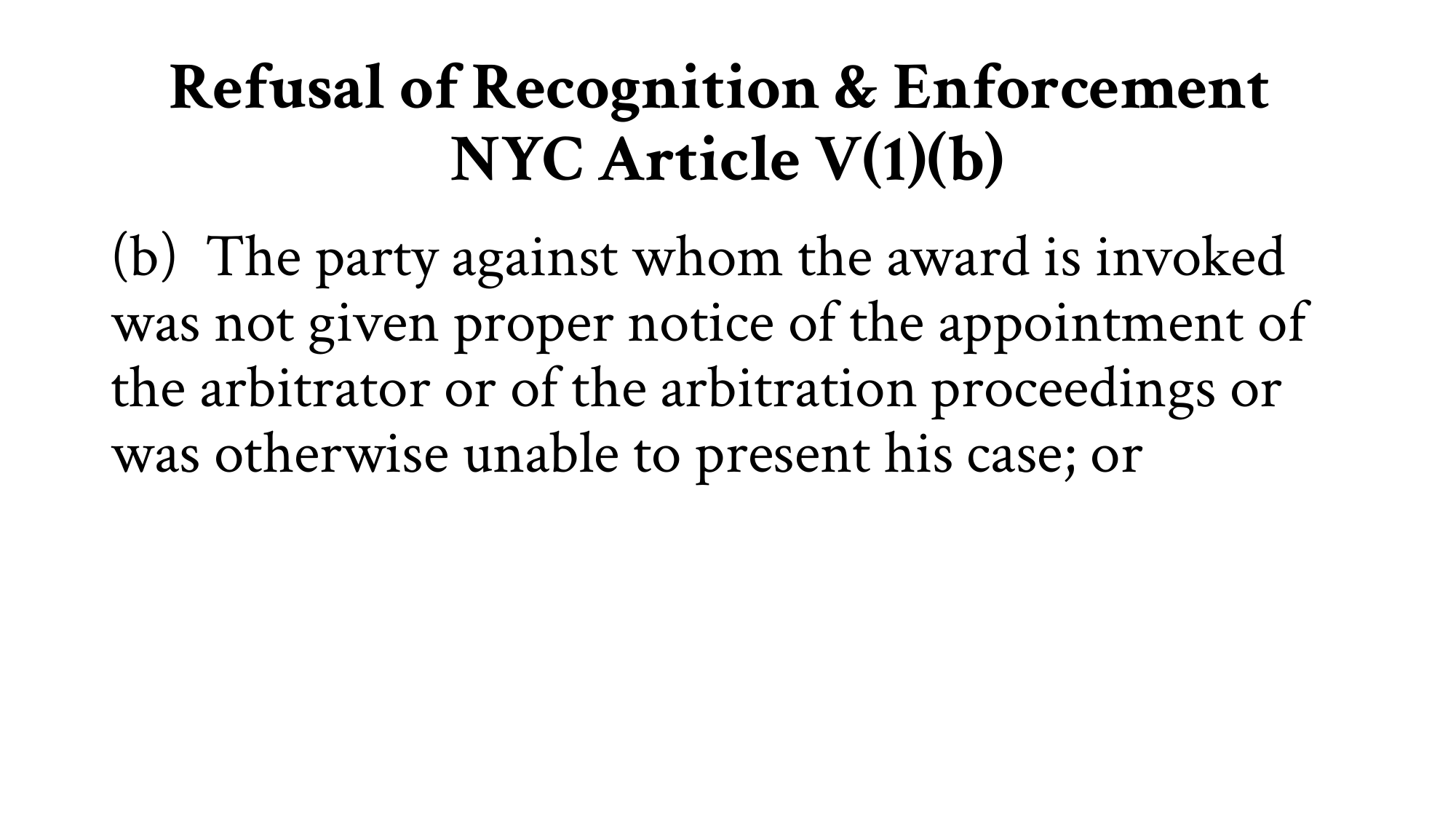

# Refusal of Recognition & Enforcement NYC Article V(1)(b)
(b)  The party against whom the award is invoked was not given proper notice of the appointment of the arbitrator or of the arbitration proceedings or was otherwise unable to present his case; or